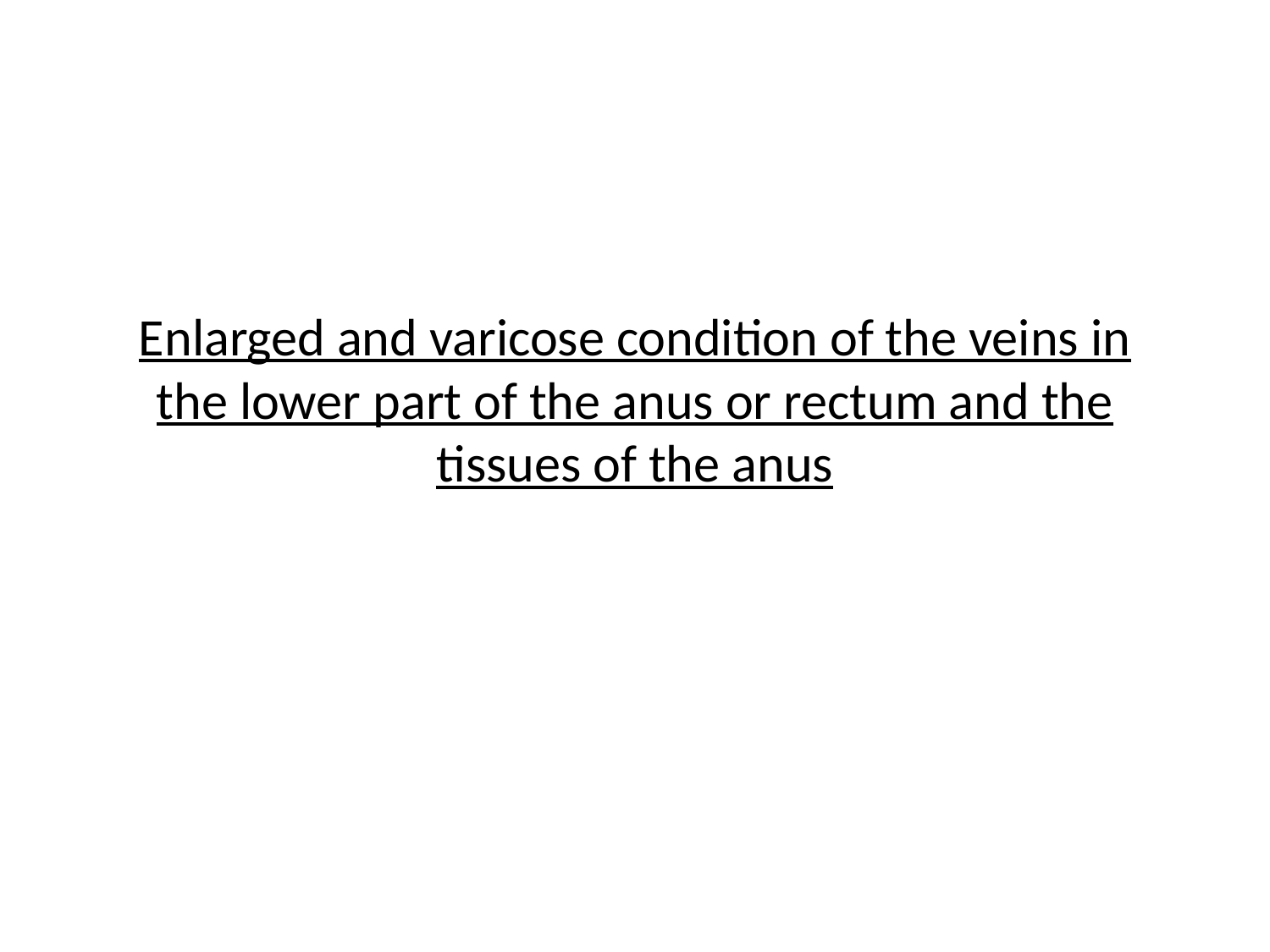

# Enlarged and varicose condition of the veins in the lower part of the anus or rectum and the tissues of the anus